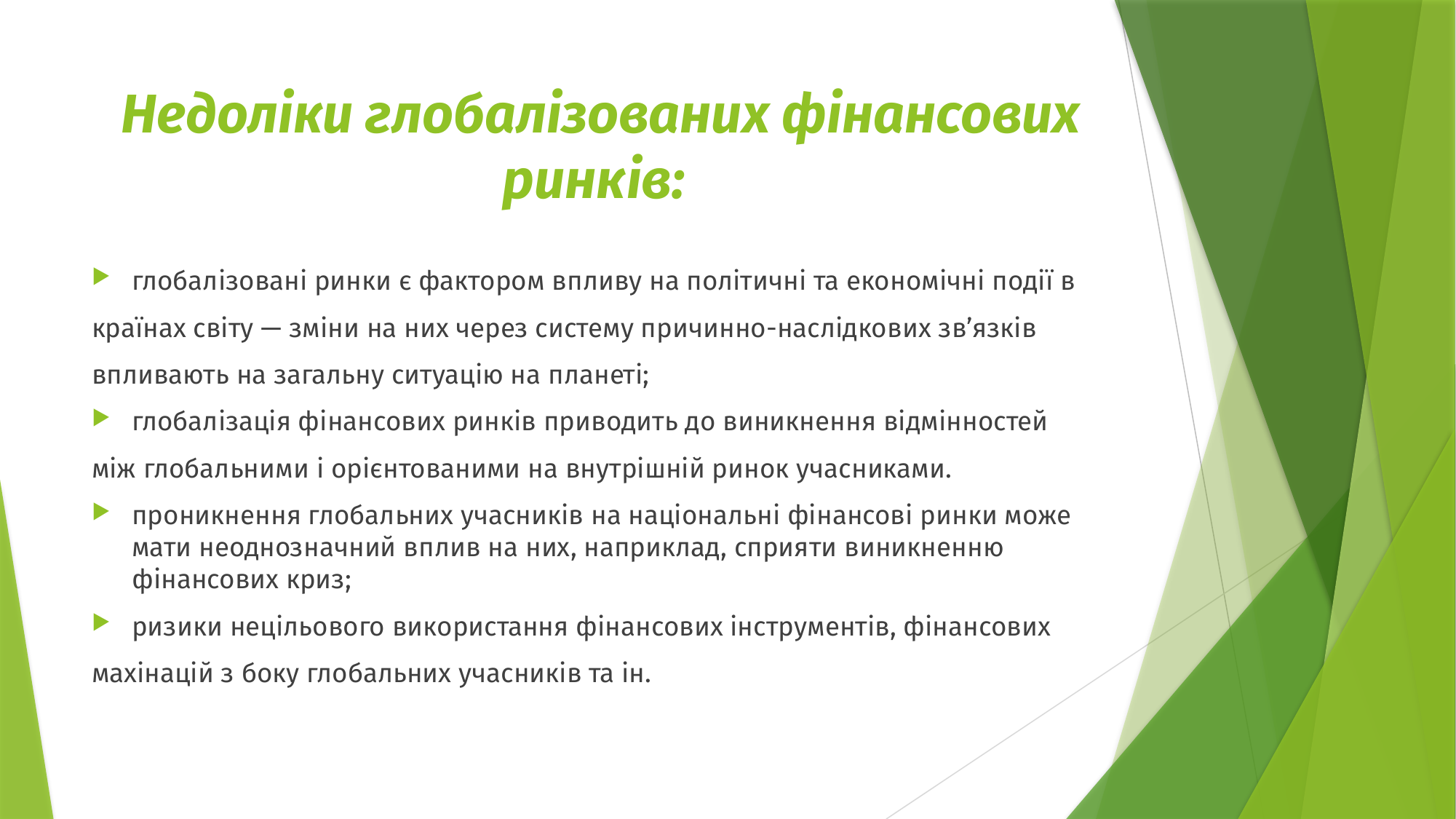

# Недоліки глобалізованих фінансових ринків:
глобалізовані ринки є фактором впливу на політичні та економічні події в
країнах світу — зміни на них через систему причинно-наслідкових зв’язків
впливають на загальну ситуацію на планеті;
глобалізація фінансових ринків приводить до виникнення відмінностей
між глобальними і орієнтованими на внутрішній ринок учасниками.
проникнення глобальних учасників на національні фінансові ринки може мати неоднозначний вплив на них, наприклад, сприяти виникненню фінансових криз;
ризики нецільового використання фінансових інструментів, фінансових
махінацій з боку глобальних учасників та ін.